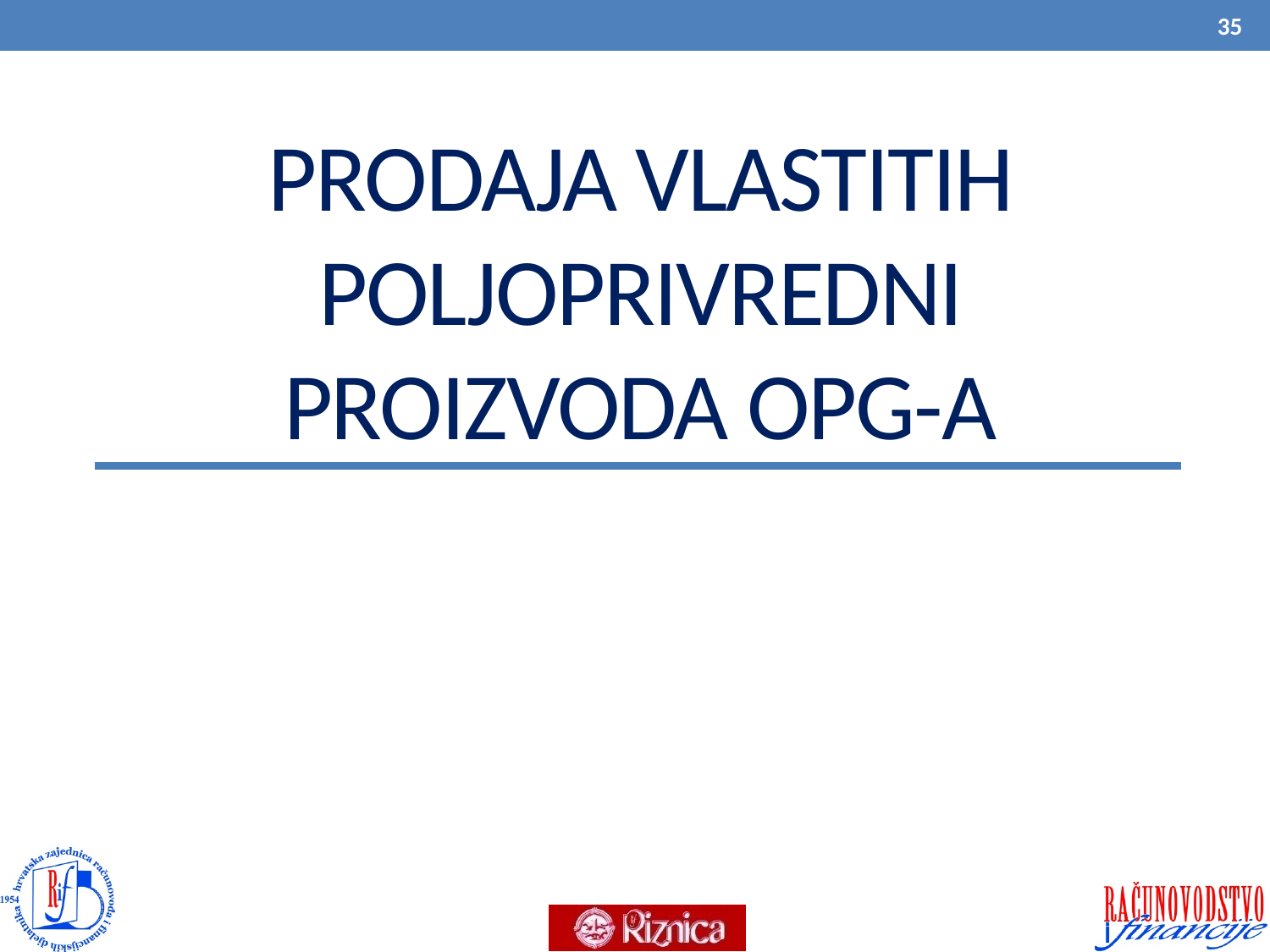

35
# Prodaja vlastitih poljoprivredni proizvoda opg-a